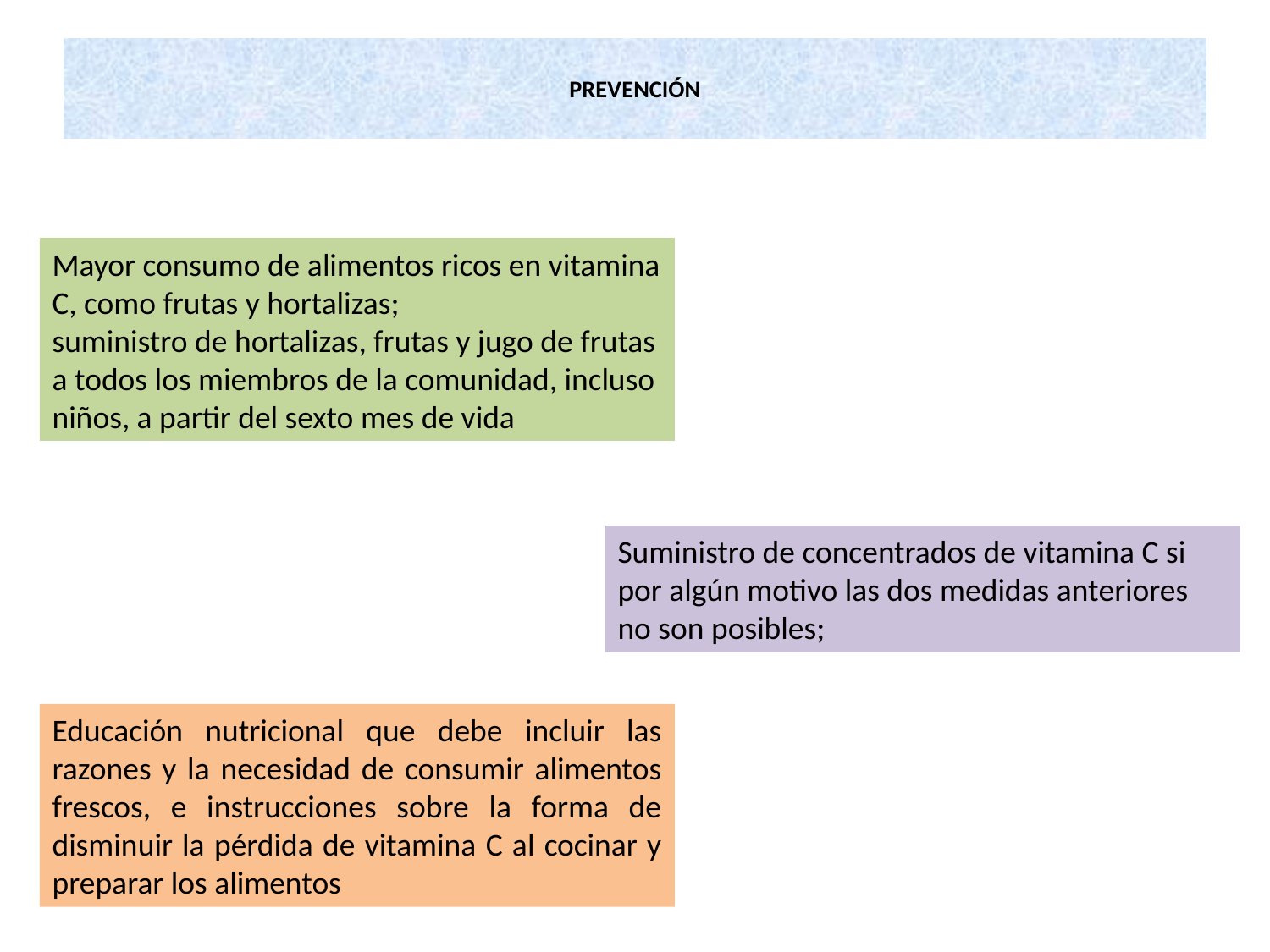

# PREVENCIÓN
Mayor consumo de alimentos ricos en vitamina C, como frutas y hortalizas;
suministro de hortalizas, frutas y jugo de frutas a todos los miembros de la comunidad, incluso niños, a partir del sexto mes de vida
Suministro de concentrados de vitamina C si por algún motivo las dos medidas anteriores no son posibles;
Educación nutricional que debe incluir las razones y la necesidad de consumir alimentos frescos, e instrucciones sobre la forma de disminuir la pérdida de vitamina C al cocinar y preparar los alimentos